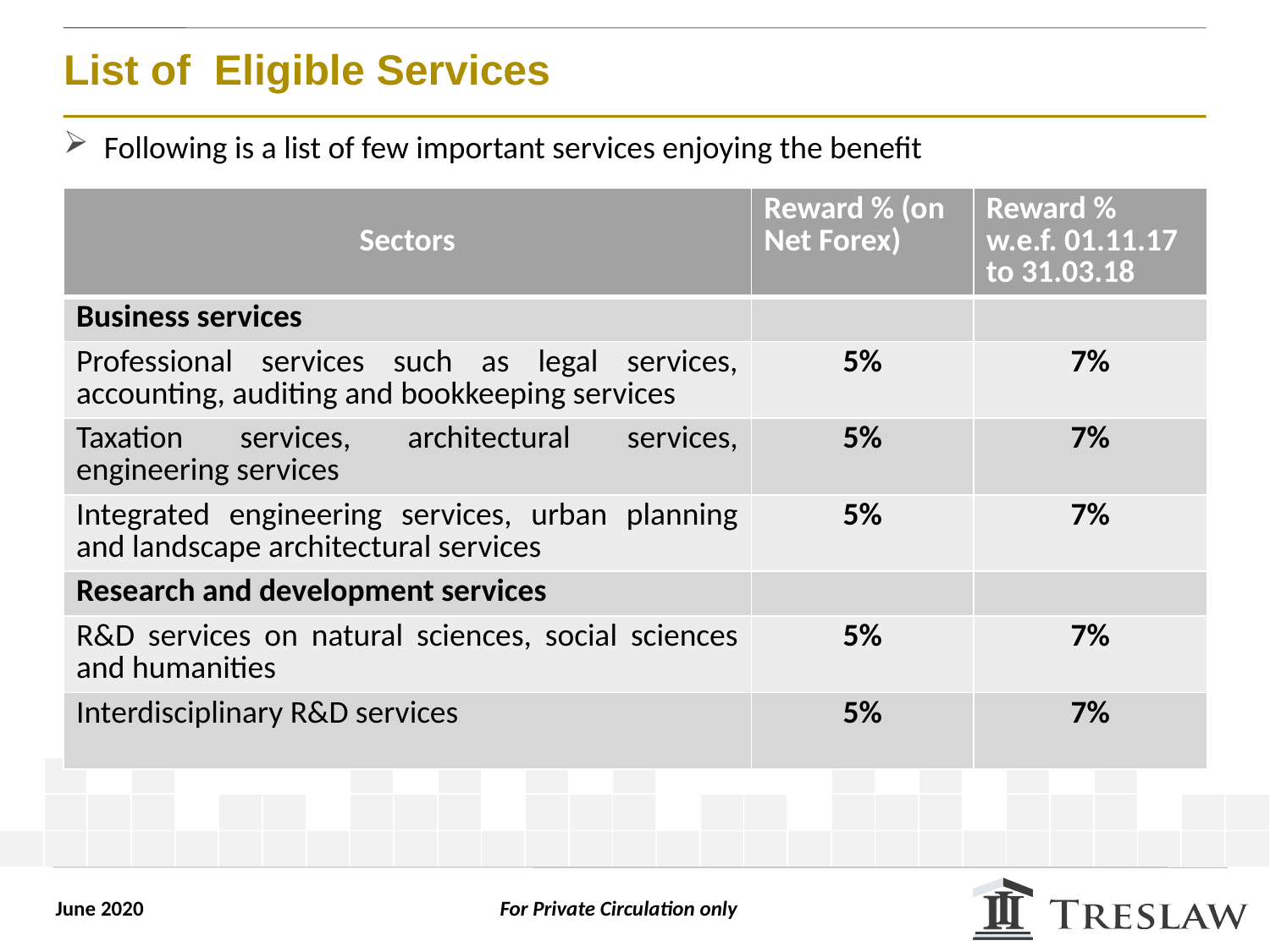

# List of  Eligible Services
Following is a list of few important services enjoying the benefit
| Sectors | Reward % (on Net Forex) | Reward % w.e.f. 01.11.17 to 31.03.18 |
| --- | --- | --- |
| Business services |  |  |
| Professional services such as legal services, accounting, auditing and bookkeeping services | 5% | 7% |
| Taxation services, architectural services, engineering services | 5% | 7% |
| Integrated engineering services, urban planning and landscape architectural services | 5% | 7% |
| Research and development services |  |  |
| R&D services on natural sciences, social sciences and humanities | 5% | 7% |
| Interdisciplinary R&D services | 5% | 7% |